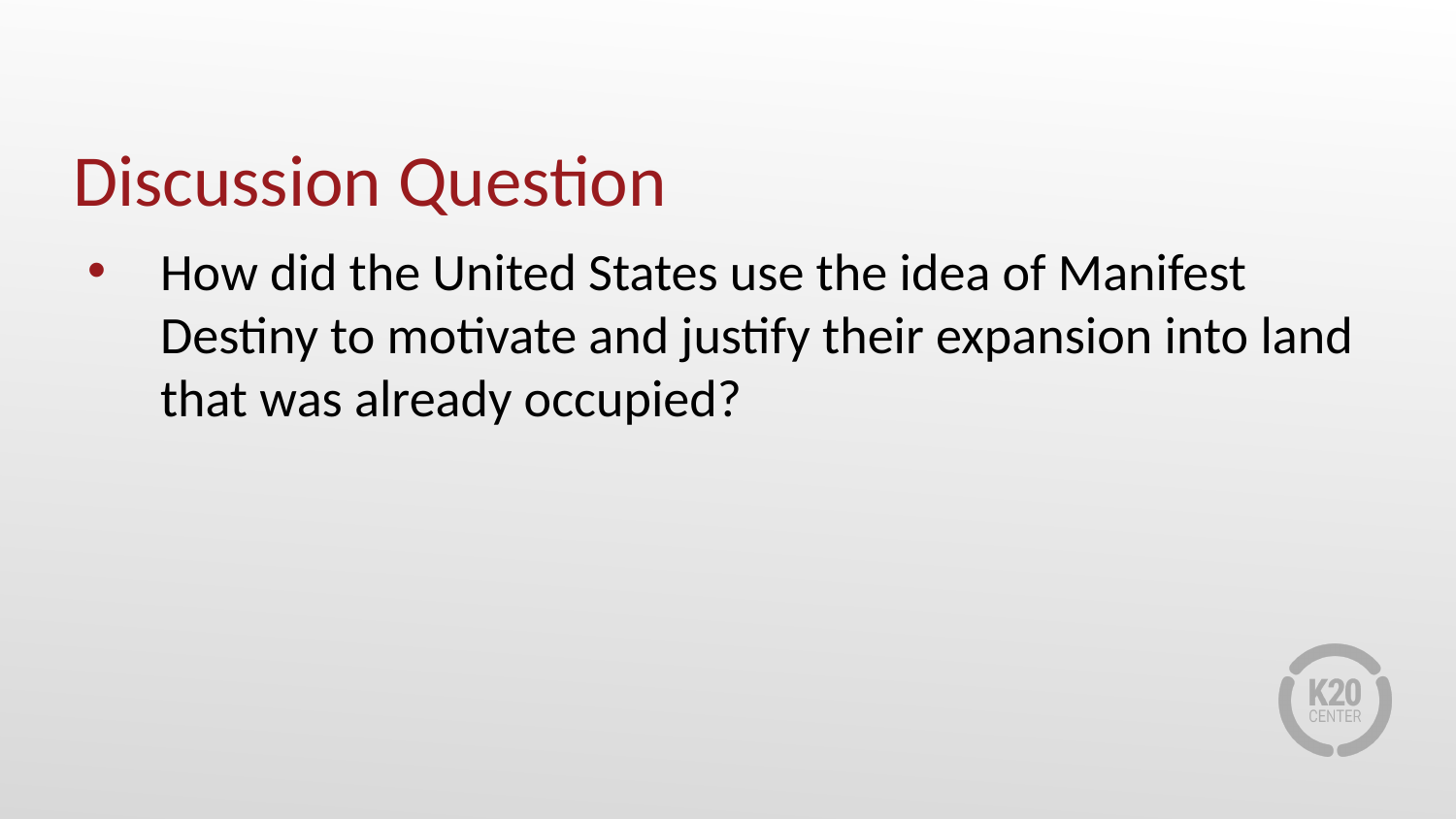

# Discussion Question
How did the United States use the idea of Manifest Destiny to motivate and justify their expansion into land that was already occupied?